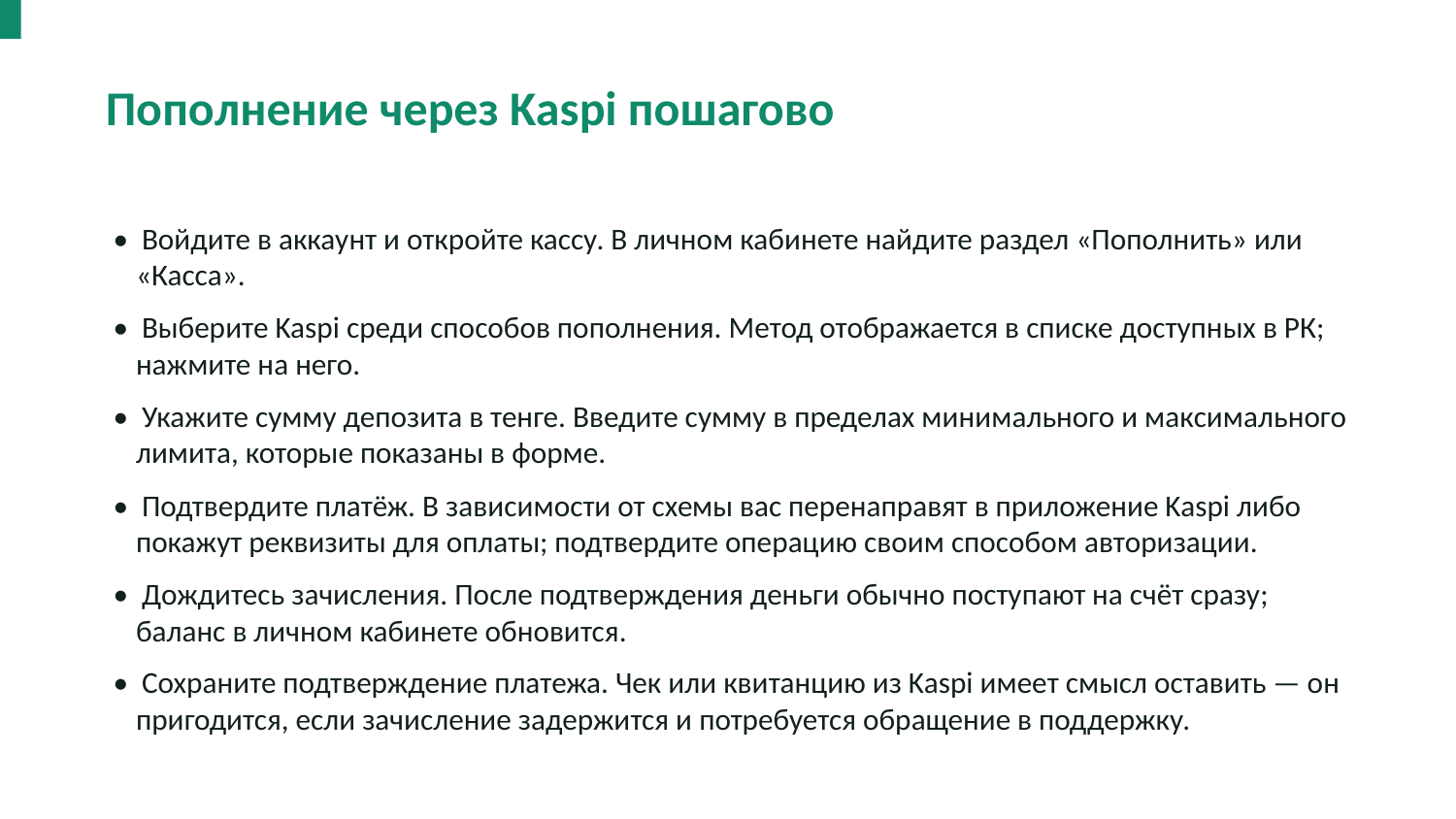

Пополнение через Kaspi пошагово
•  Войдите в аккаунт и откройте кассу. В личном кабинете найдите раздел «Пополнить» или «Касса».
•  Выберите Kaspi среди способов пополнения. Метод отображается в списке доступных в РК; нажмите на него.
•  Укажите сумму депозита в тенге. Введите сумму в пределах минимального и максимального лимита, которые показаны в форме.
•  Подтвердите платёж. В зависимости от схемы вас перенаправят в приложение Kaspi либо покажут реквизиты для оплаты; подтвердите операцию своим способом авторизации.
•  Дождитесь зачисления. После подтверждения деньги обычно поступают на счёт сразу; баланс в личном кабинете обновится.
•  Сохраните подтверждение платежа. Чек или квитанцию из Kaspi имеет смысл оставить — он пригодится, если зачисление задержится и потребуется обращение в поддержку.